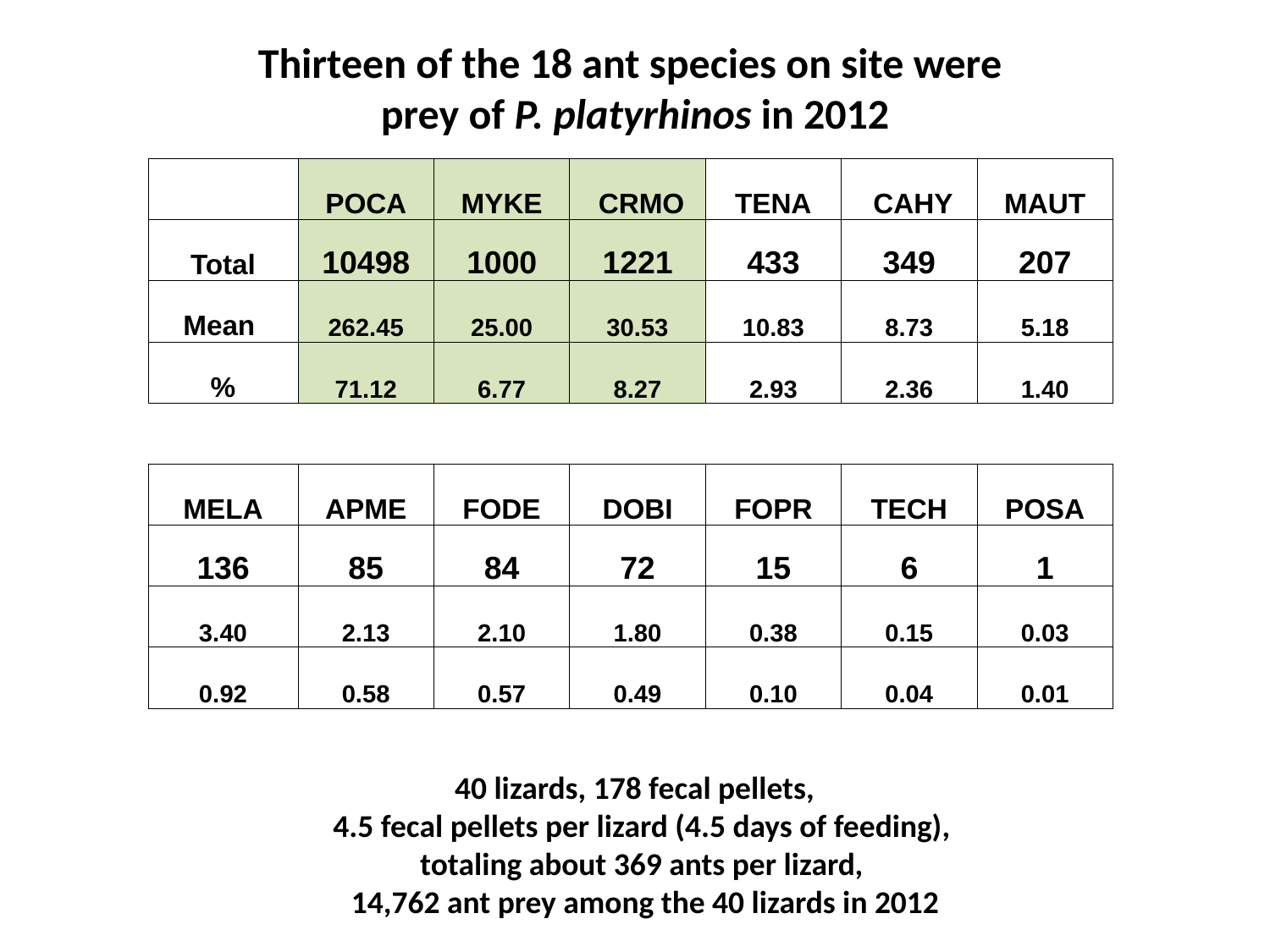

# Thirteen of the 18 ant species on site were prey of P. platyrhinos in 2012
|  | POCA | MYKE | CRMO | TENA | CAHY | MAUT |
| --- | --- | --- | --- | --- | --- | --- |
| Total | 10498 | 1000 | 1221 | 433 | 349 | 207 |
| Mean | 262.45 | 25.00 | 30.53 | 10.83 | 8.73 | 5.18 |
| % | 71.12 | 6.77 | 8.27 | 2.93 | 2.36 | 1.40 |
|  |  |  |  |  |  |  |
| MELA | APME | FODE | DOBI | FOPR | TECH | POSA |
| 136 | 85 | 84 | 72 | 15 | 6 | 1 |
| 3.40 | 2.13 | 2.10 | 1.80 | 0.38 | 0.15 | 0.03 |
| 0.92 | 0.58 | 0.57 | 0.49 | 0.10 | 0.04 | 0.01 |
40 lizards, 178 fecal pellets,
4.5 fecal pellets per lizard (4.5 days of feeding),
totaling about 369 ants per lizard,
14,762 ant prey among the 40 lizards in 2012